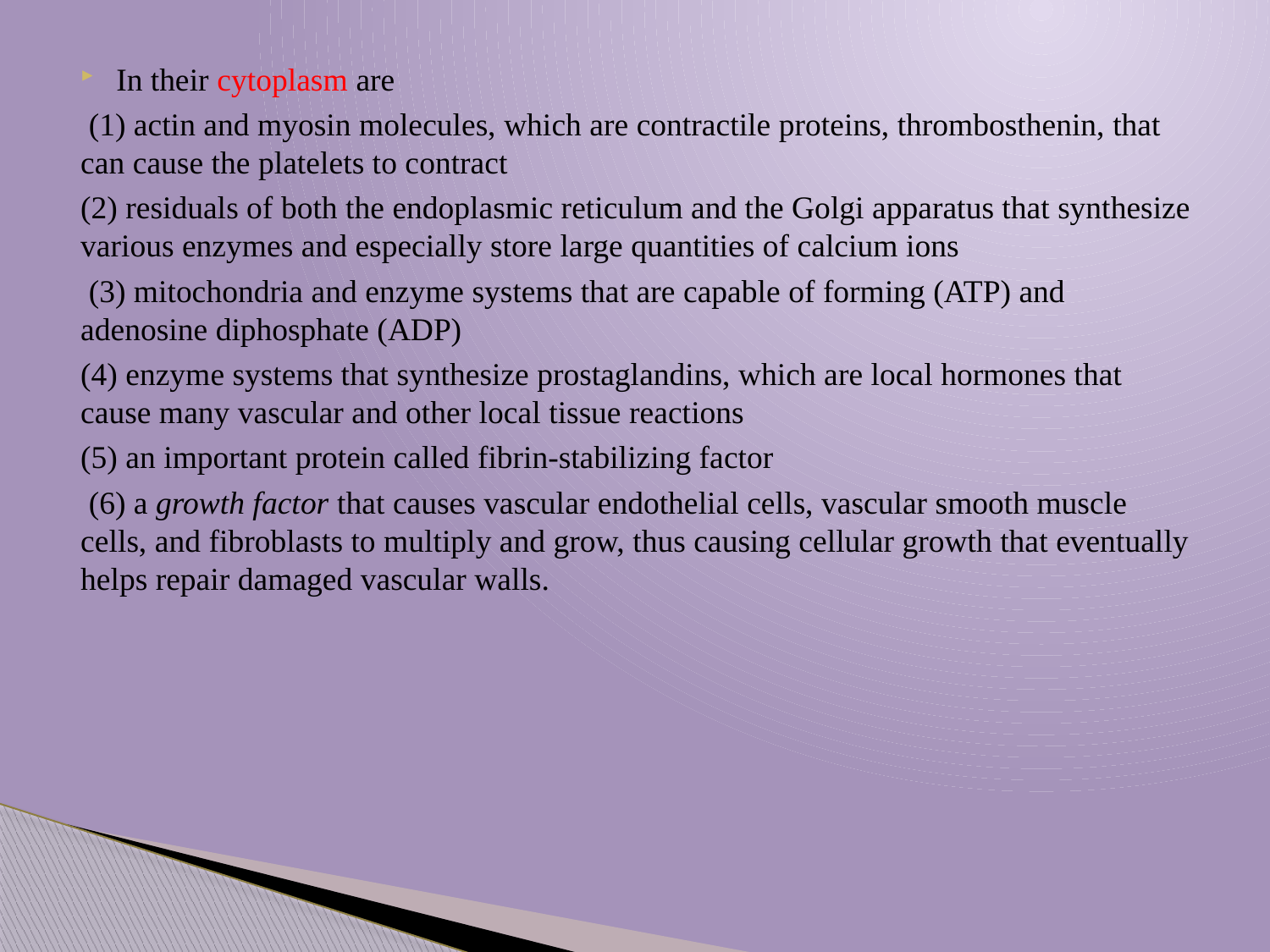

In their cytoplasm are
 (1) actin and myosin molecules, which are contractile proteins, thrombosthenin, that can cause the platelets to contract
(2) residuals of both the endoplasmic reticulum and the Golgi apparatus that synthesize various enzymes and especially store large quantities of calcium ions
 (3) mitochondria and enzyme systems that are capable of forming (ATP) and adenosine diphosphate (ADP)
(4) enzyme systems that synthesize prostaglandins, which are local hormones that cause many vascular and other local tissue reactions
(5) an important protein called fibrin-stabilizing factor
 (6) a growth factor that causes vascular endothelial cells, vascular smooth muscle cells, and fibroblasts to multiply and grow, thus causing cellular growth that eventually helps repair damaged vascular walls.